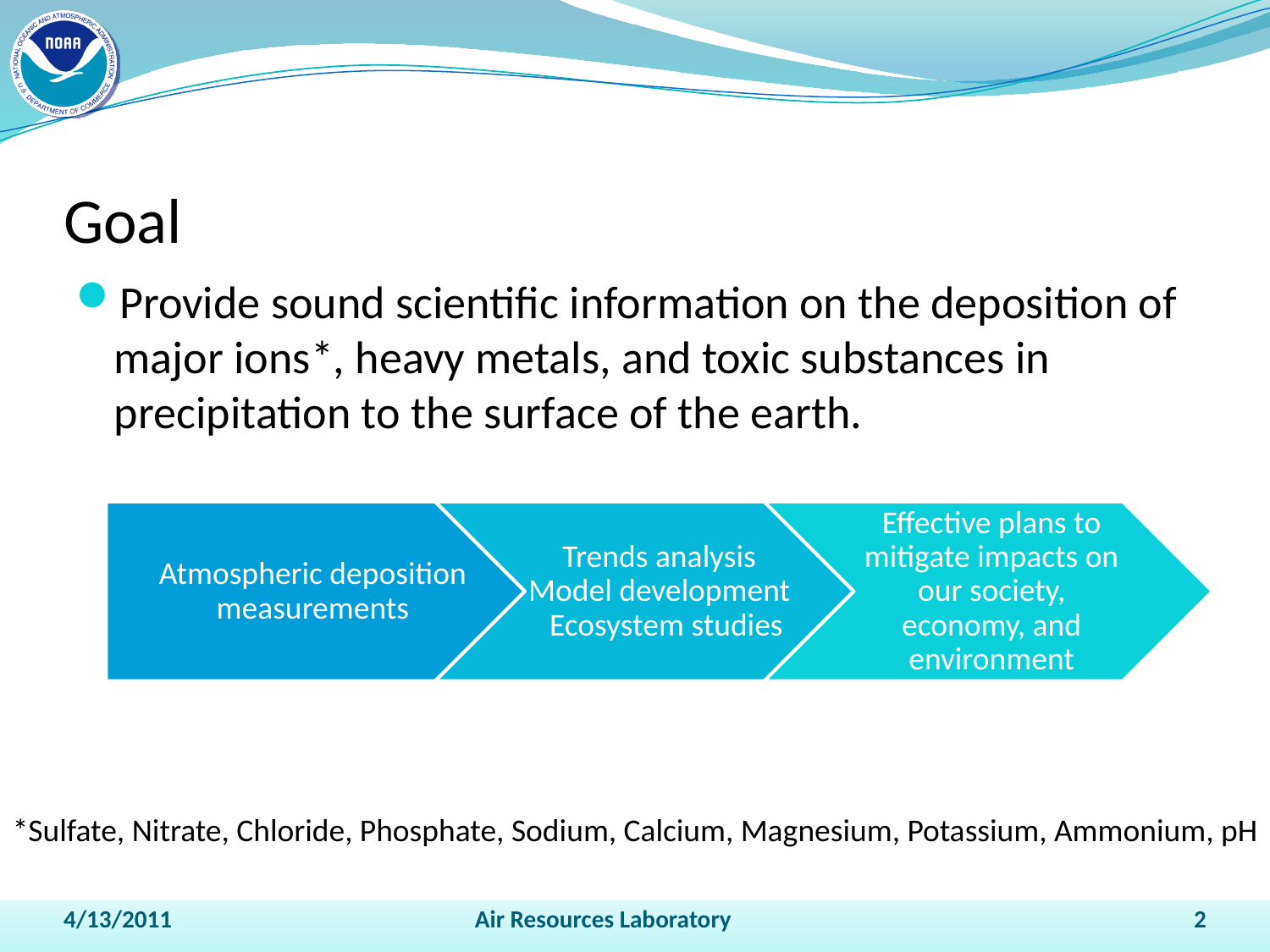

# Goal
Provide sound scientific information on the deposition of major ions*, heavy metals, and toxic substances in precipitation to the surface of the earth.
Atmospheric deposition measurements
Trends analysis Model development   Ecosystem studies
Effective plans to mitigate impacts on our society, economy, and environment
*Sulfate, Nitrate, Chloride, Phosphate, Sodium, Calcium, Magnesium, Potassium, Ammonium, pH
4/13/2011
Air Resources Laboratory
2